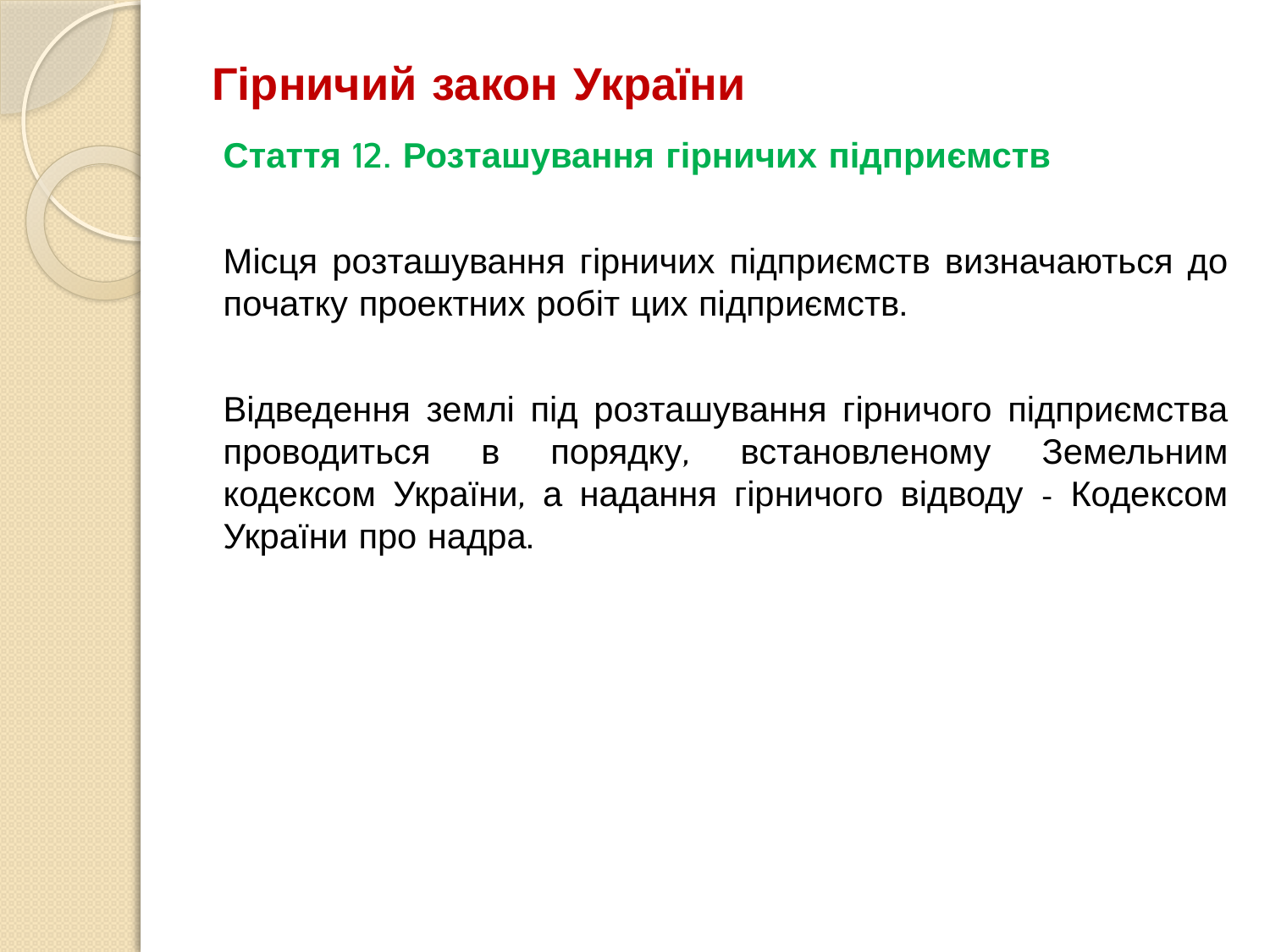

# Гірничий закон України
Стаття 12. Розташування гірничих підприємств

Місця розташування гірничих підприємств визначаються до початку проектних робіт цих підприємств.

Відведення землі під розташування гірничого підприємства проводиться в порядку, встановленому Земельним кодексом України, а надання гірничого відводу - Кодексом України про надра.